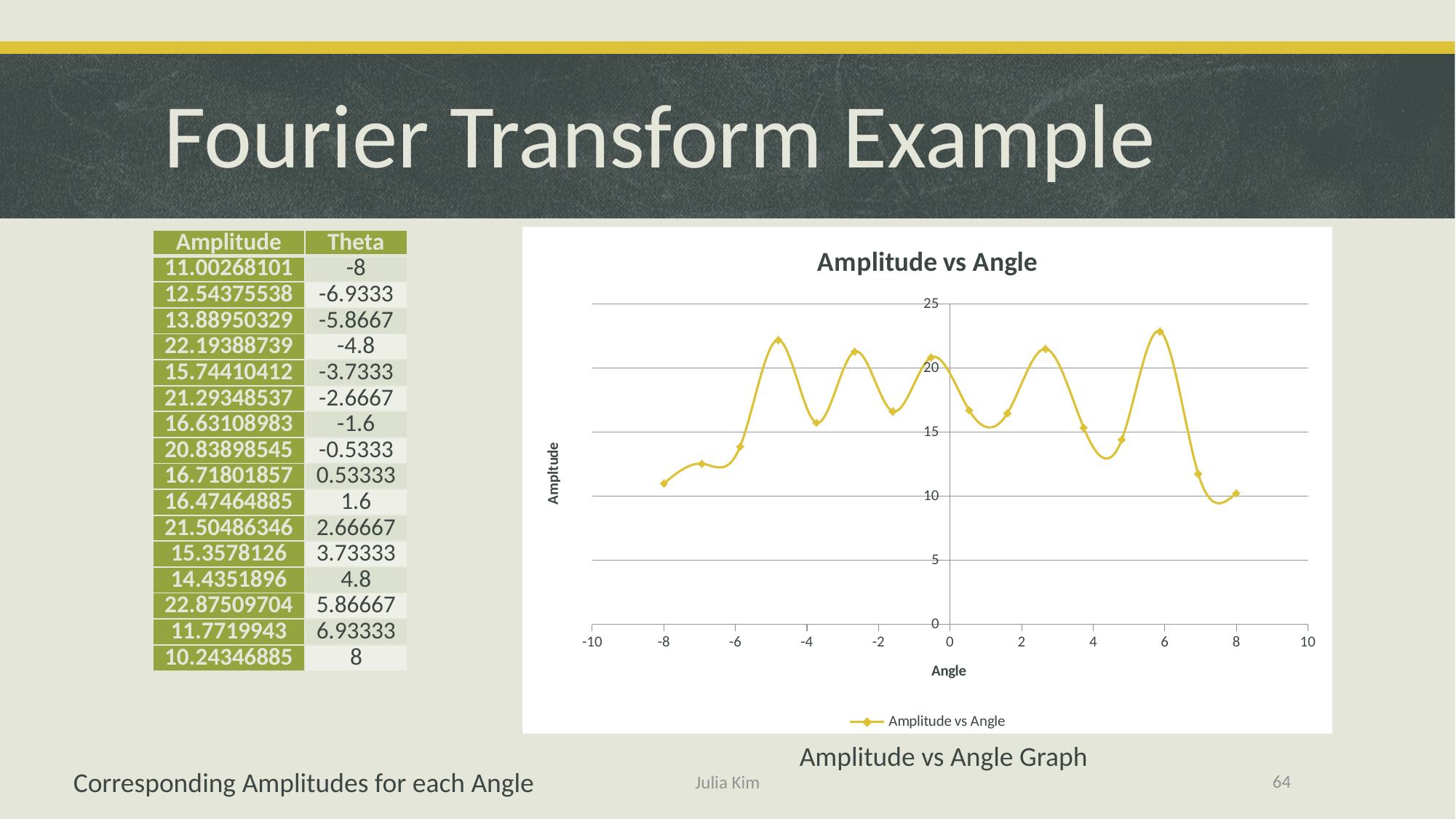

# Fourier Transform Example

### Chart: Amplitude vs Angle

| Category |  |
|---|---|
| Amplitude | Theta |
| --- | --- |
| 11.00268101 | -8 |
| 12.54375538 | -6.9333 |
| 13.88950329 | -5.8667 |
| 22.19388739 | -4.8 |
| 15.74410412 | -3.7333 |
| 21.29348537 | -2.6667 |
| 16.63108983 | -1.6 |
| 20.83898545 | -0.5333 |
| 16.71801857 | 0.53333 |
| 16.47464885 | 1.6 |
| 21.50486346 | 2.66667 |
| 15.3578126 | 3.73333 |
| 14.4351896 | 4.8 |
| 22.87509704 | 5.86667 |
| 11.7719943 | 6.93333 |
| 10.24346885 | 8 |
Amplitude vs Angle Graph
64
Corresponding Amplitudes for each Angle
Julia Kim